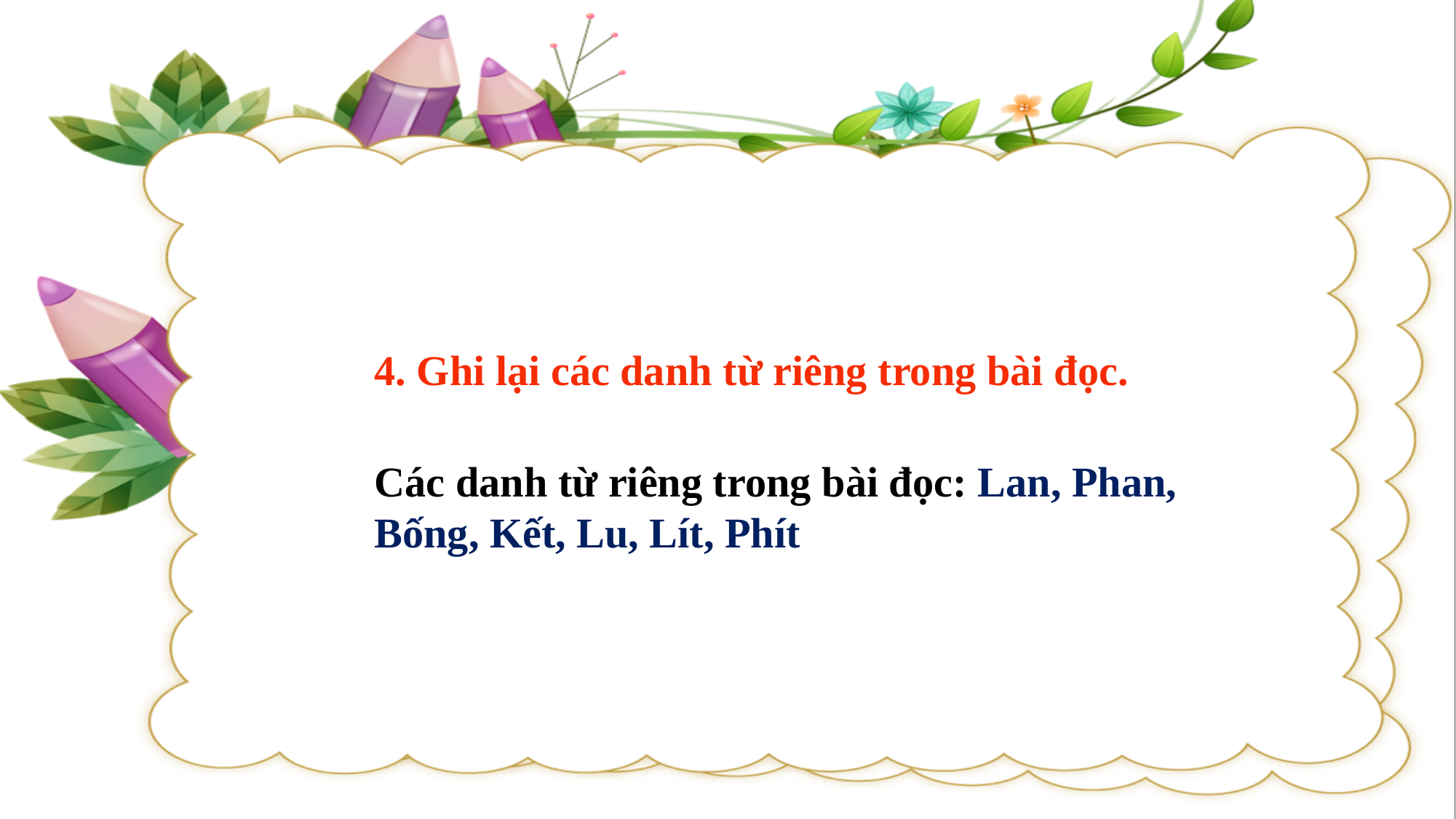

4. Ghi lại các danh từ riêng trong bài đọc.
Các danh từ riêng trong bài đọc: Lan, Phan, Bống, Kết, Lu, Lít, Phít